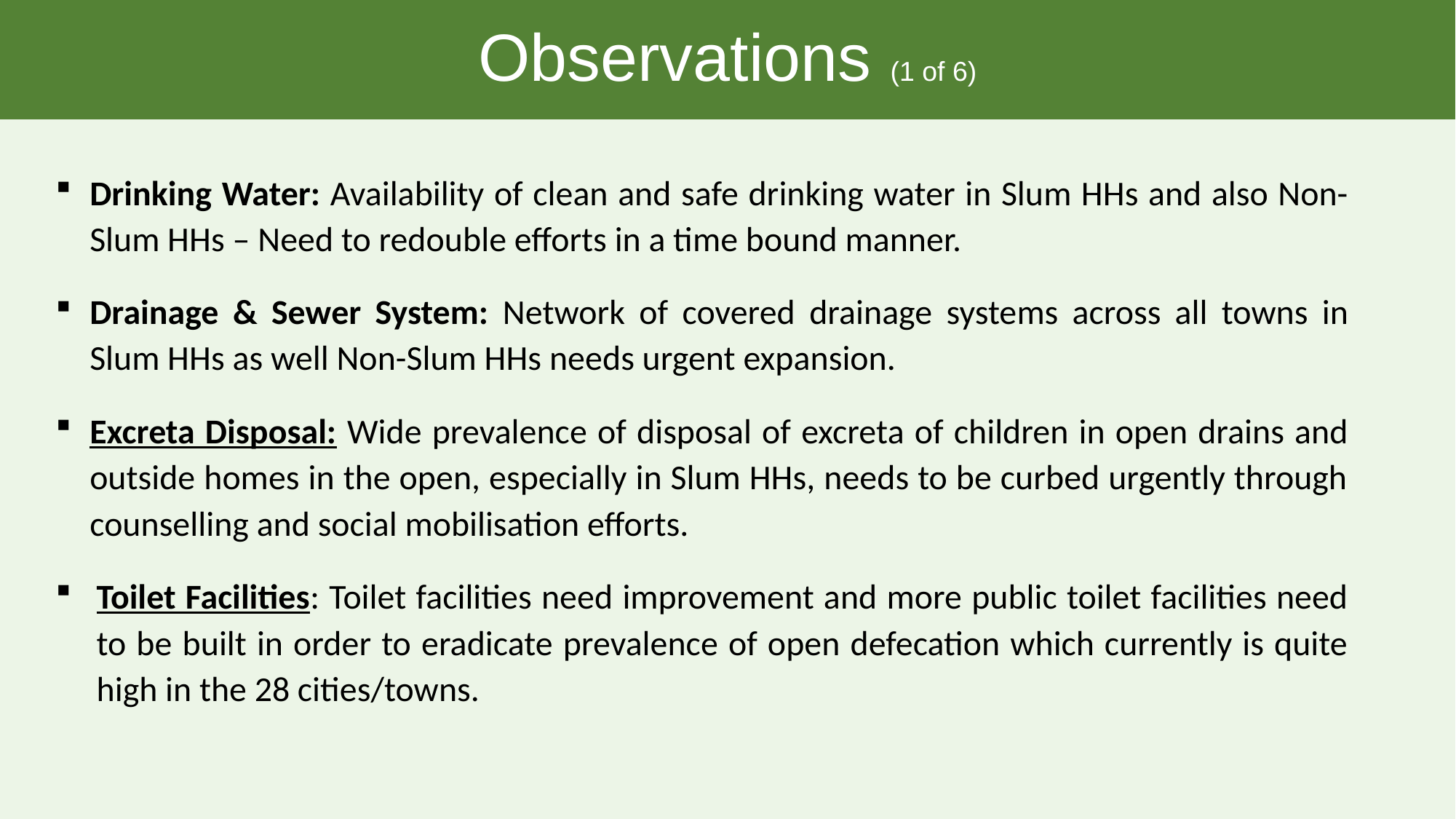

# Observations (1 of 6)
Drinking Water: Availability of clean and safe drinking water in Slum HHs and also Non-Slum HHs – Need to redouble efforts in a time bound manner.
Drainage & Sewer System: Network of covered drainage systems across all towns in Slum HHs as well Non-Slum HHs needs urgent expansion.
Excreta Disposal: Wide prevalence of disposal of excreta of children in open drains and outside homes in the open, especially in Slum HHs, needs to be curbed urgently through counselling and social mobilisation efforts.
Toilet Facilities: Toilet facilities need improvement and more public toilet facilities need to be built in order to eradicate prevalence of open defecation which currently is quite high in the 28 cities/towns.